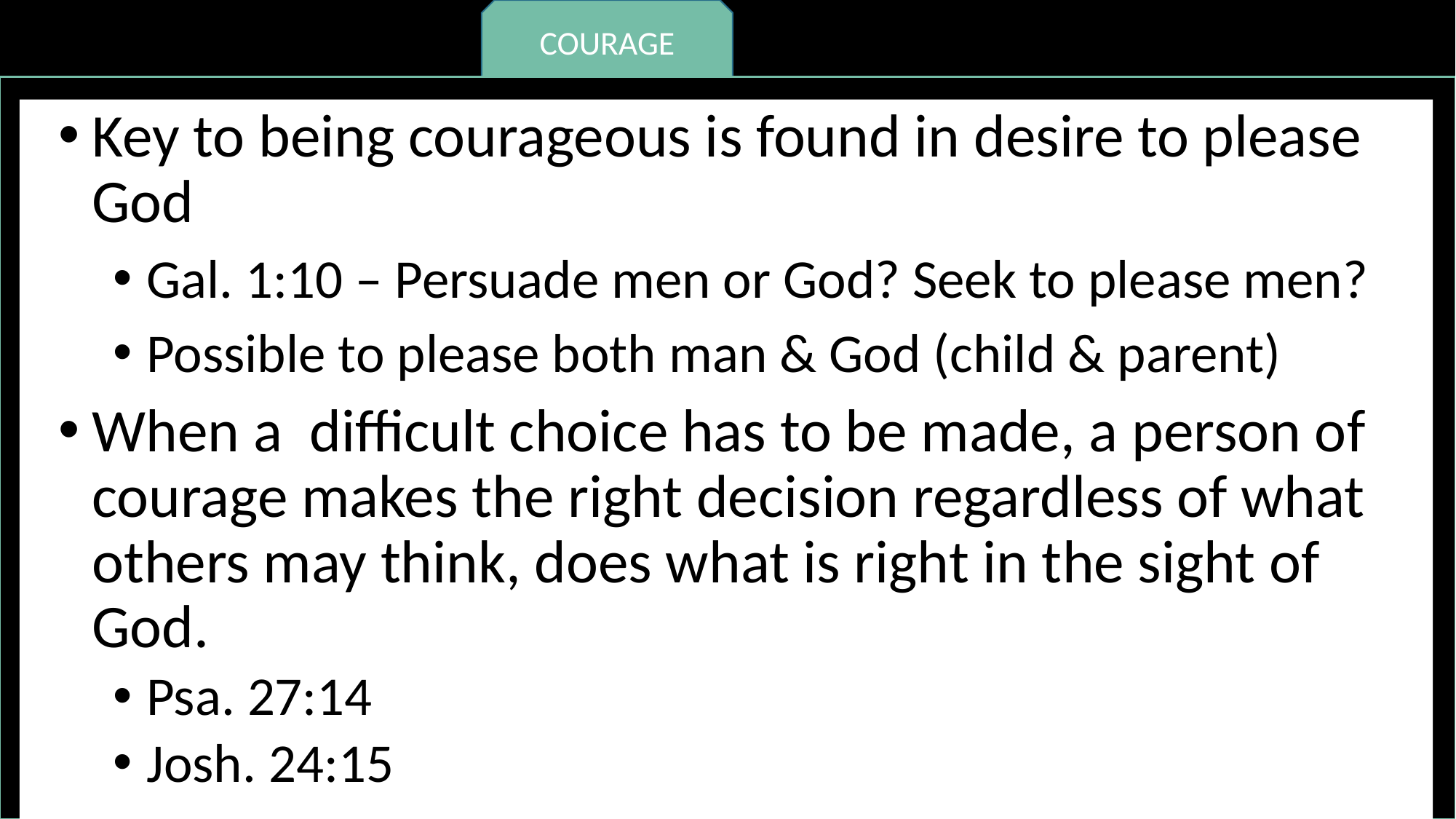

COURAGE

Key to being courageous is found in desire to please God
Gal. 1:10 – Persuade men or God? Seek to please men?
Possible to please both man & God (child & parent)
When a  difficult choice has to be made, a person of courage makes the right decision regardless of what others may think, does what is right in the sight of God.
Psa. 27:14
Josh. 24:15
HUMILITY
RESPECT
MATURITY
KINDNESS
DILIGENCE
PERSEVERANCE
FAITHFULNESS
CONTENTMENT
INTEGRITY
COMPASSION
MORAL PURITY